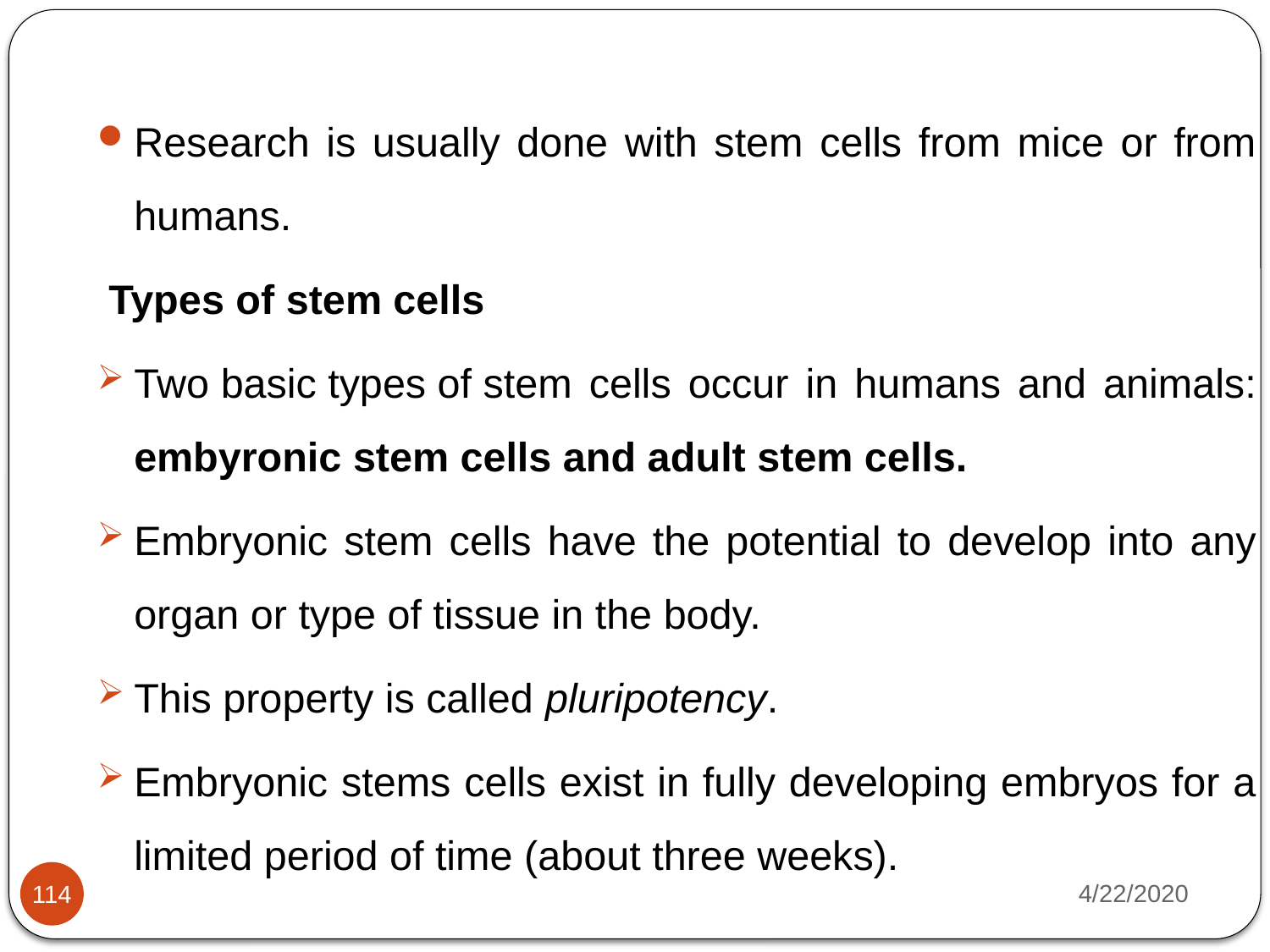

Research is usually done with stem cells from mice or from humans.
 Types of stem cells
Two basic types of stem cells occur in humans and animals: embyronic stem cells and adult stem cells.
Embryonic stem cells have the potential to develop into any organ or type of tissue in the body.
This property is called pluripotency.
Embryonic stems cells exist in fully developing embryos for a limited period of time (about three weeks).

4/22/2020
114